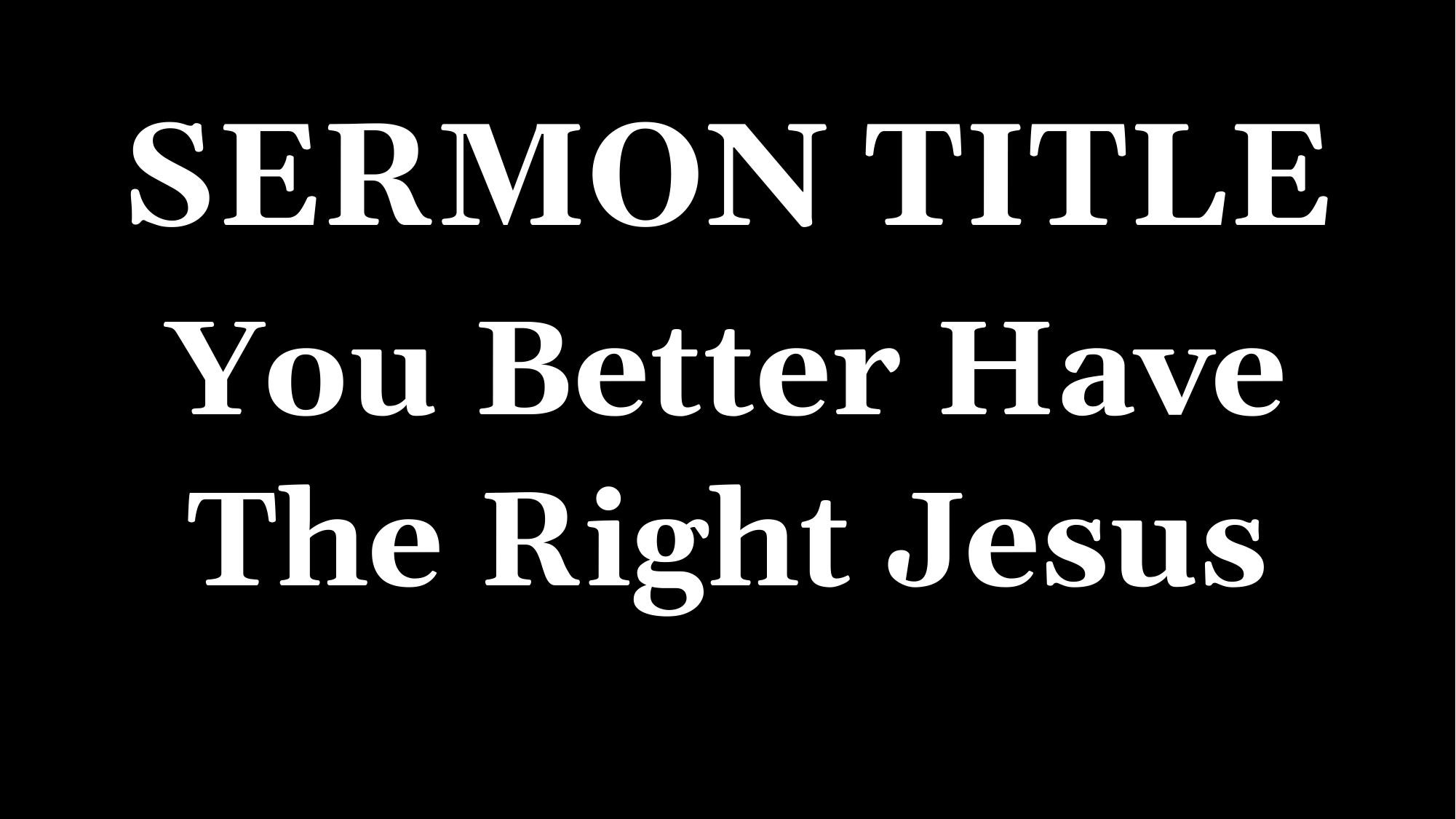

SERMON TITLE
You Better Have
The Right Jesus